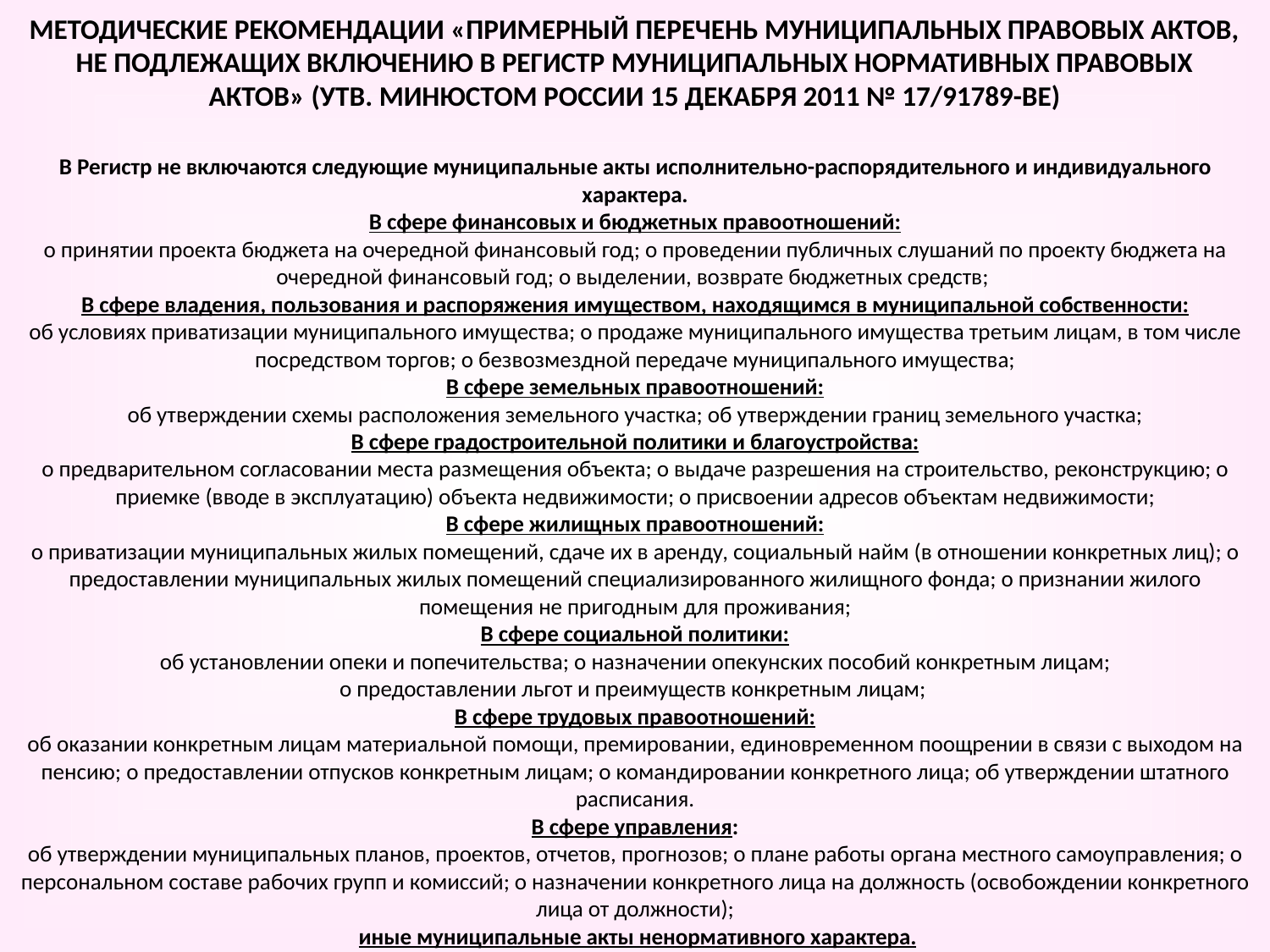

МЕТОДИЧЕСКИЕ РЕКОМЕНДАЦИИ «ПРИМЕРНЫЙ ПЕРЕЧЕНЬ МУНИЦИПАЛЬНЫХ ПРАВОВЫХ АКТОВ, НЕ ПОДЛЕЖАЩИХ ВКЛЮЧЕНИЮ В РЕГИСТР МУНИЦИПАЛЬНЫХ НОРМАТИВНЫХ ПРАВОВЫХ АКТОВ» (УТВ. МИНЮСТОМ РОССИИ 15 ДЕКАБРЯ 2011 № 17/91789-ВЕ)
В Регистр не включаются следующие муниципальные акты исполнительно-распорядительного и индивидуального характера.
В сфере финансовых и бюджетных правоотношений:
о принятии проекта бюджета на очередной финансовый год; о проведении публичных слушаний по проекту бюджета на очередной финансовый год; о выделении, возврате бюджетных средств;
В сфере владения, пользования и распоряжения имуществом, находящимся в муниципальной собственности:
об условиях приватизации муниципального имущества; о продаже муниципального имущества третьим лицам, в том числе посредством торгов; о безвозмездной передаче муниципального имущества;
В сфере земельных правоотношений:
об утверждении схемы расположения земельного участка; об утверждении границ земельного участка;
В сфере градостроительной политики и благоустройства:
о предварительном согласовании места размещения объекта; о выдаче разрешения на строительство, реконструкцию; о приемке (вводе в эксплуатацию) объекта недвижимости; о присвоении адресов объектам недвижимости;
В сфере жилищных правоотношений:
о приватизации муниципальных жилых помещений, сдаче их в аренду, социальный найм (в отношении конкретных лиц); о предоставлении муниципальных жилых помещений специализированного жилищного фонда; о признании жилого помещения не пригодным для проживания;
В сфере социальной политики:
об установлении опеки и попечительства; о назначении опекунских пособий конкретным лицам;
о предоставлении льгот и преимуществ конкретным лицам;
В сфере трудовых правоотношений:
об оказании конкретным лицам материальной помощи, премировании, единовременном поощрении в связи с выходом на пенсию; о предоставлении отпусков конкретным лицам; о командировании конкретного лица; об утверждении штатного расписания.
В сфере управления:
об утверждении муниципальных планов, проектов, отчетов, прогнозов; о плане работы органа местного самоуправления; о персональном составе рабочих групп и комиссий; о назначении конкретного лица на должность (освобождении конкретного лица от должности);
 иные муниципальные акты ненормативного характера.